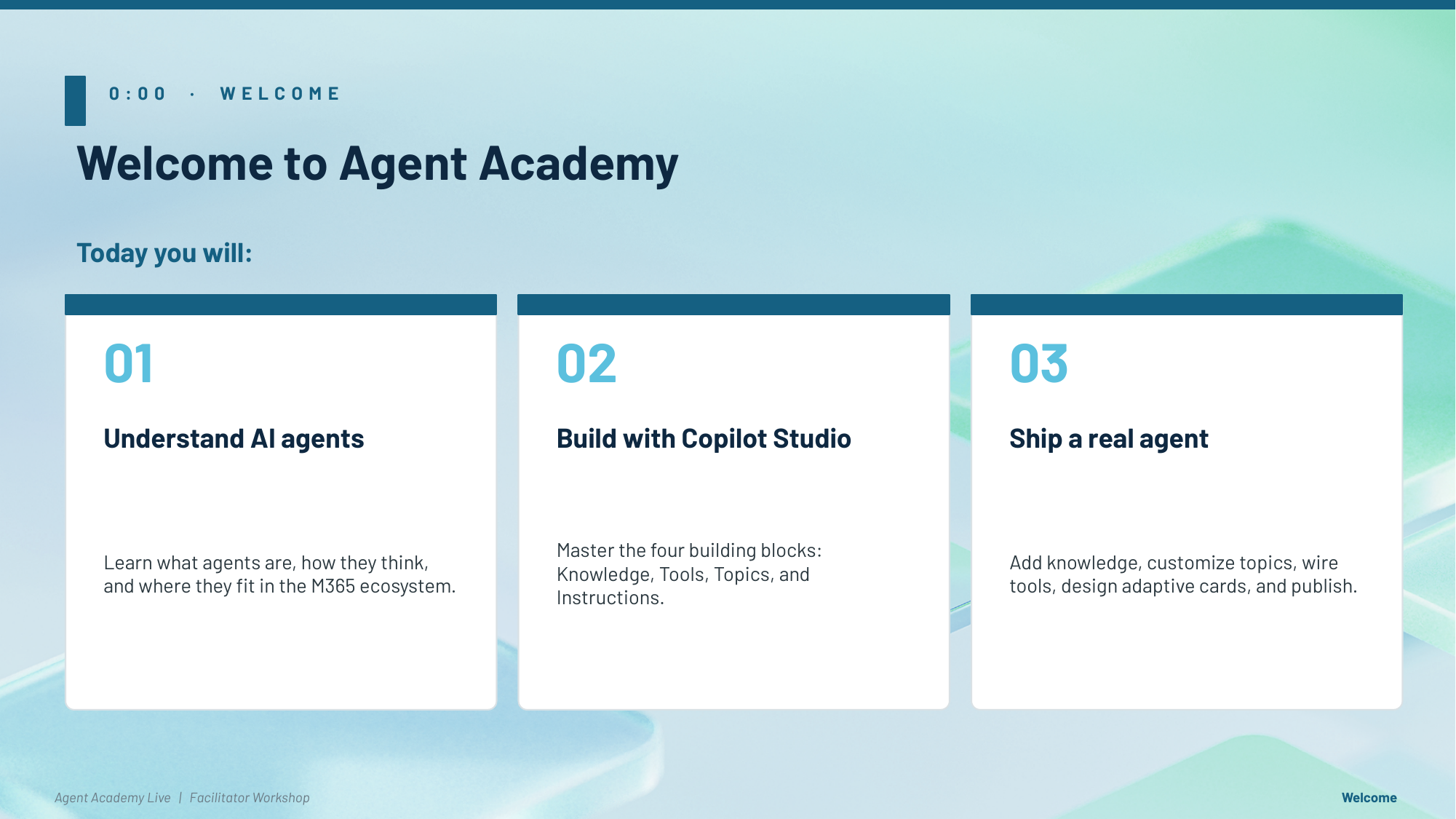

0:00  ·  WELCOME

Welcome to Agent Academy
Today you will:

01
02
03
Understand AI agents
Build with Copilot Studio
Ship a real agent
Learn what agents are, how they think, and where they fit in the M365 ecosystem.
Master the four building blocks: Knowledge, Tools, Topics, and Instructions.
Add knowledge, customize topics, wire tools, design adaptive cards, and publish.
Agent Academy Live   |   Facilitator Workshop
Welcome